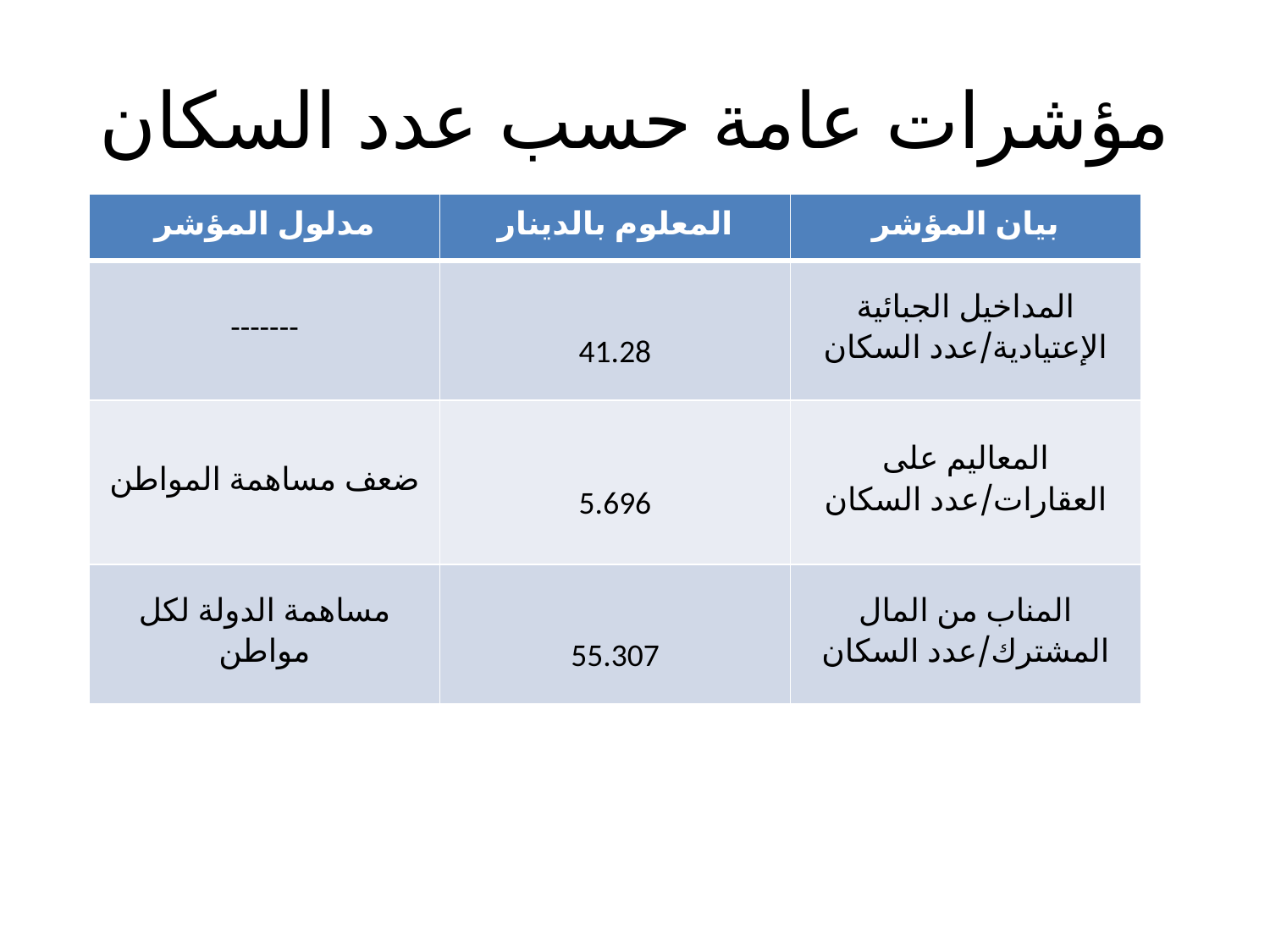

# مؤشرات عامة حسب عدد السكان
| مدلول المؤشر | المعلوم بالدينار | بيان المؤشر |
| --- | --- | --- |
| ------- | 41.28 | المداخيل الجبائية الإعتيادية/عدد السكان |
| ضعف مساهمة المواطن | 5.696 | المعاليم على العقارات/عدد السكان |
| مساهمة الدولة لكل مواطن | 55.307 | المناب من المال المشترك/عدد السكان |